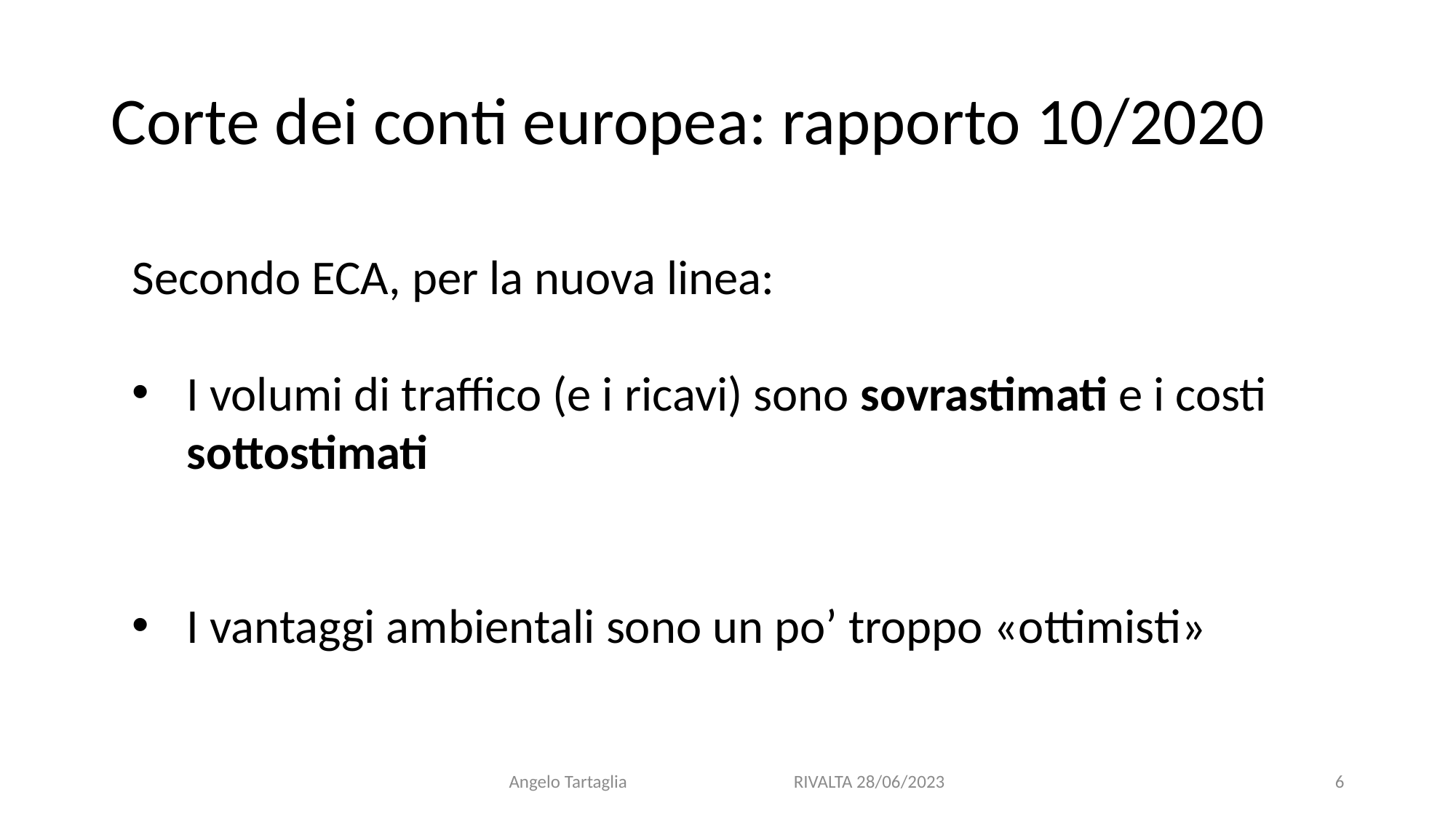

# Corte dei conti europea: rapporto 10/2020
Secondo ECA, per la nuova linea:

I volumi di traffico (e i ricavi) sono sovrastimati e i costi sottostimati
I vantaggi ambientali sono un po’ troppo «ottimisti»
Angelo Tartaglia                                        RIVALTA 28/06/2023
6